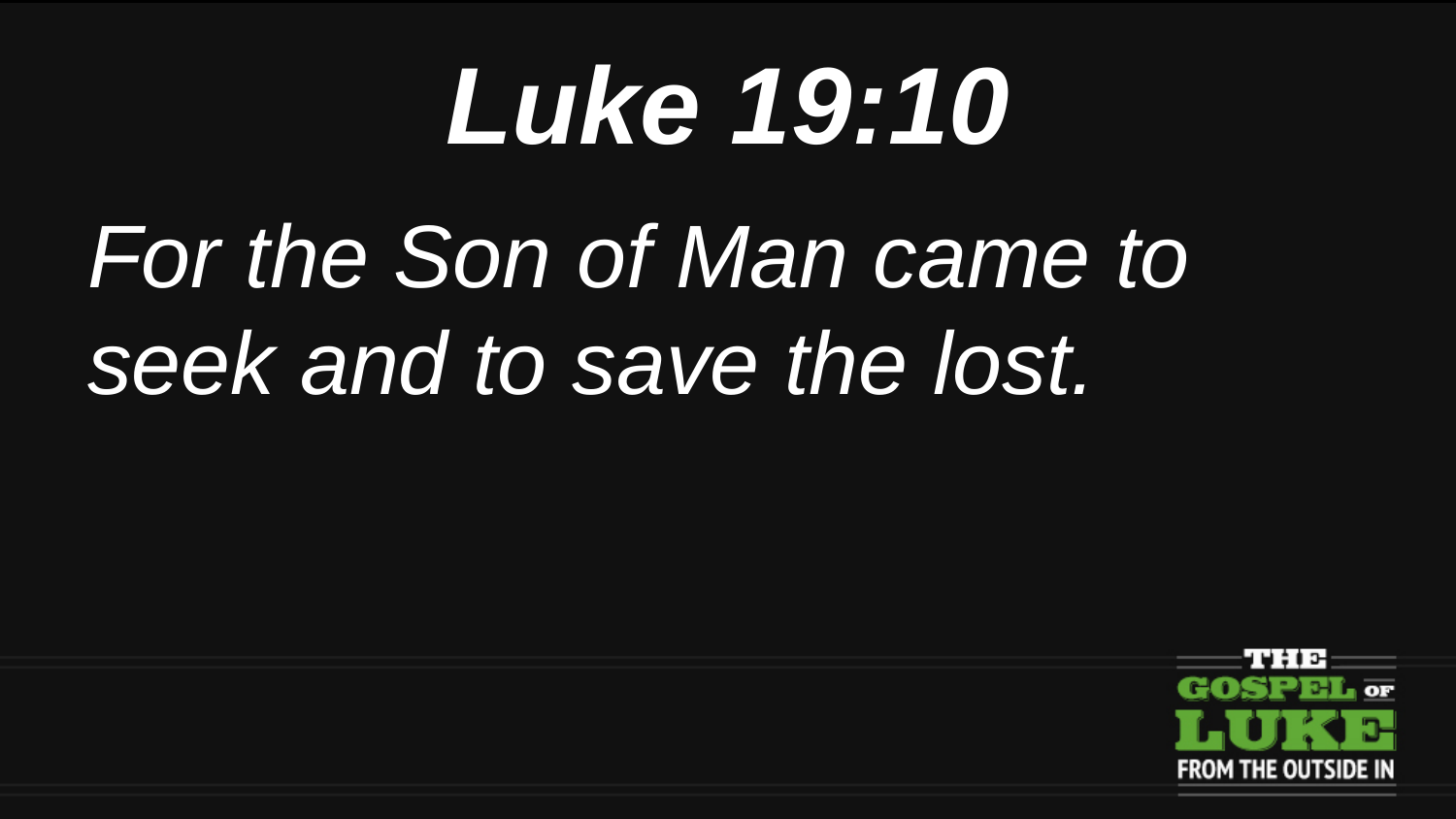

# Luke 19:10
For the Son of Man came to seek and to save the lost.